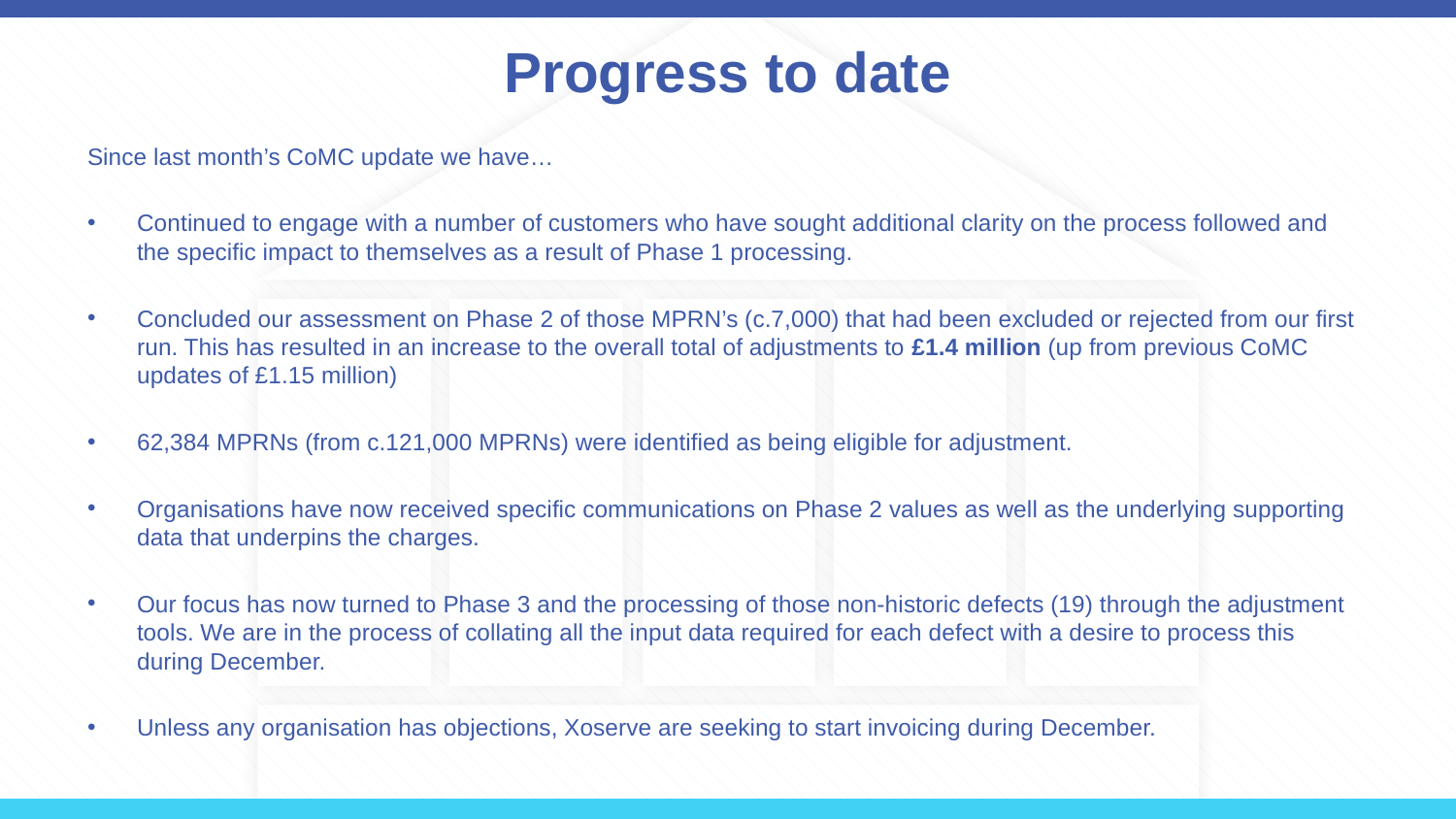

# Progress to date
Since last month’s CoMC update we have…

Continued to engage with a number of customers who have sought additional clarity on the process followed and the specific impact to themselves as a result of Phase 1 processing.

Concluded our assessment on Phase 2 of those MPRN’s (c.7,000) that had been excluded or rejected from our first run. This has resulted in an increase to the overall total of adjustments to £1.4 million (up from previous CoMC updates of £1.15 million)

62,384 MPRNs (from c.121,000 MPRNs) were identified as being eligible for adjustment.

Organisations have now received specific communications on Phase 2 values as well as the underlying supporting data that underpins the charges.

Our focus has now turned to Phase 3 and the processing of those non-historic defects (19) through the adjustment tools. We are in the process of collating all the input data required for each defect with a desire to process this during December.

Unless any organisation has objections, Xoserve are seeking to start invoicing during December.